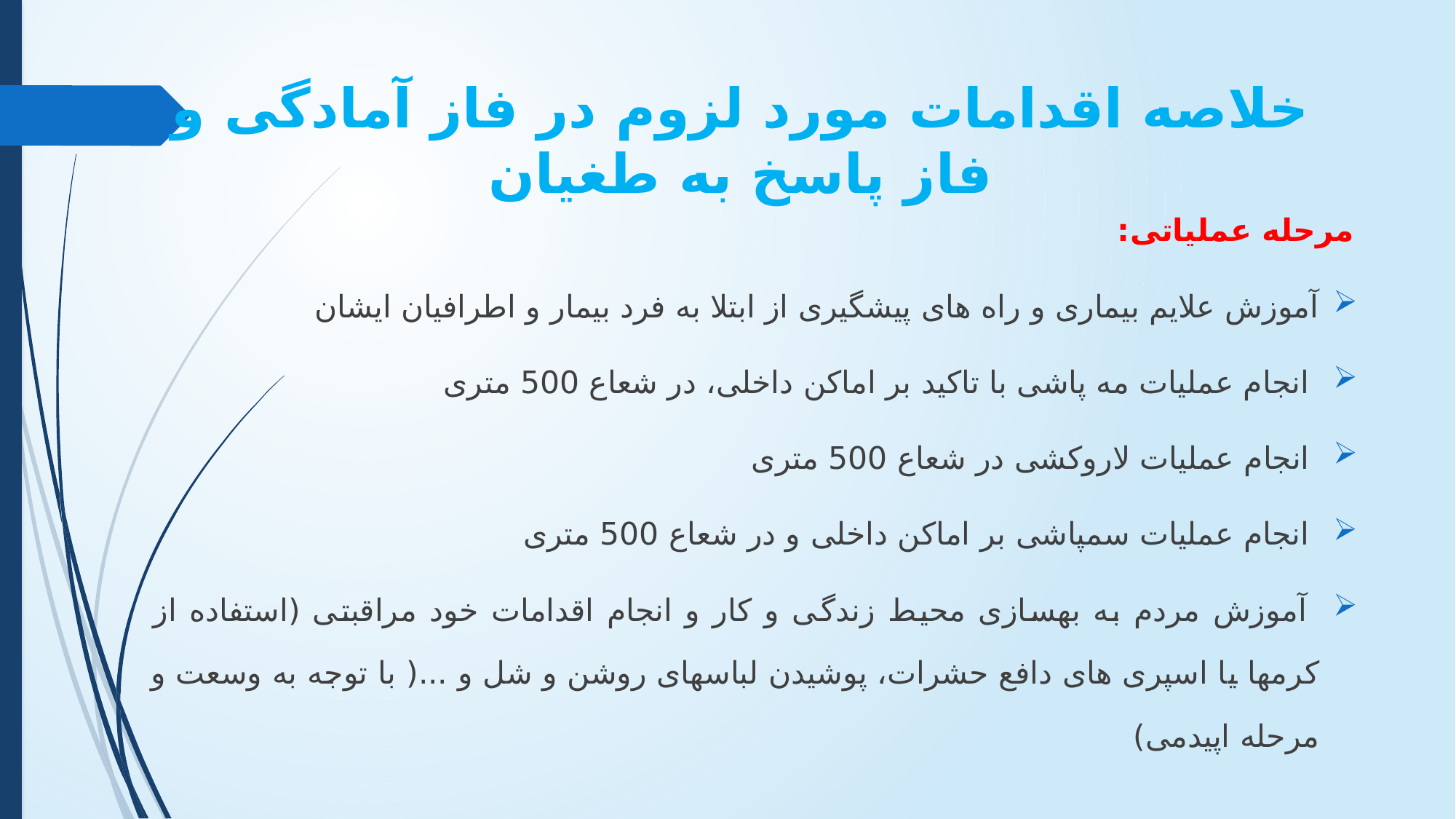

# خلاصه اقدامات مورد لزوم در فاز آمادگی و فاز پاسخ به طغیان
مرحله عملیاتی:
آموزش علایم بیماری و راه های پیشگیری از ابتلا به فرد بیمار و اطرافیان ایشان
 انجام عملیات مه پاشی با تاکید بر اماکن داخلی، در شعاع 500 متری
 انجام عملیات لاروکشی در شعاع 500 متری
 انجام عملیات سمپاشی بر اماکن داخلی و در شعاع 500 متری
 آموزش مردم به بهسازی محیط زندگی و کار و انجام اقدامات خود مراقبتی (استفاده از کرمها یا اسپری های دافع حشرات، پوشیدن لباسهای روشن و شل و ...( با توجه به وسعت و مرحله اپیدمی)